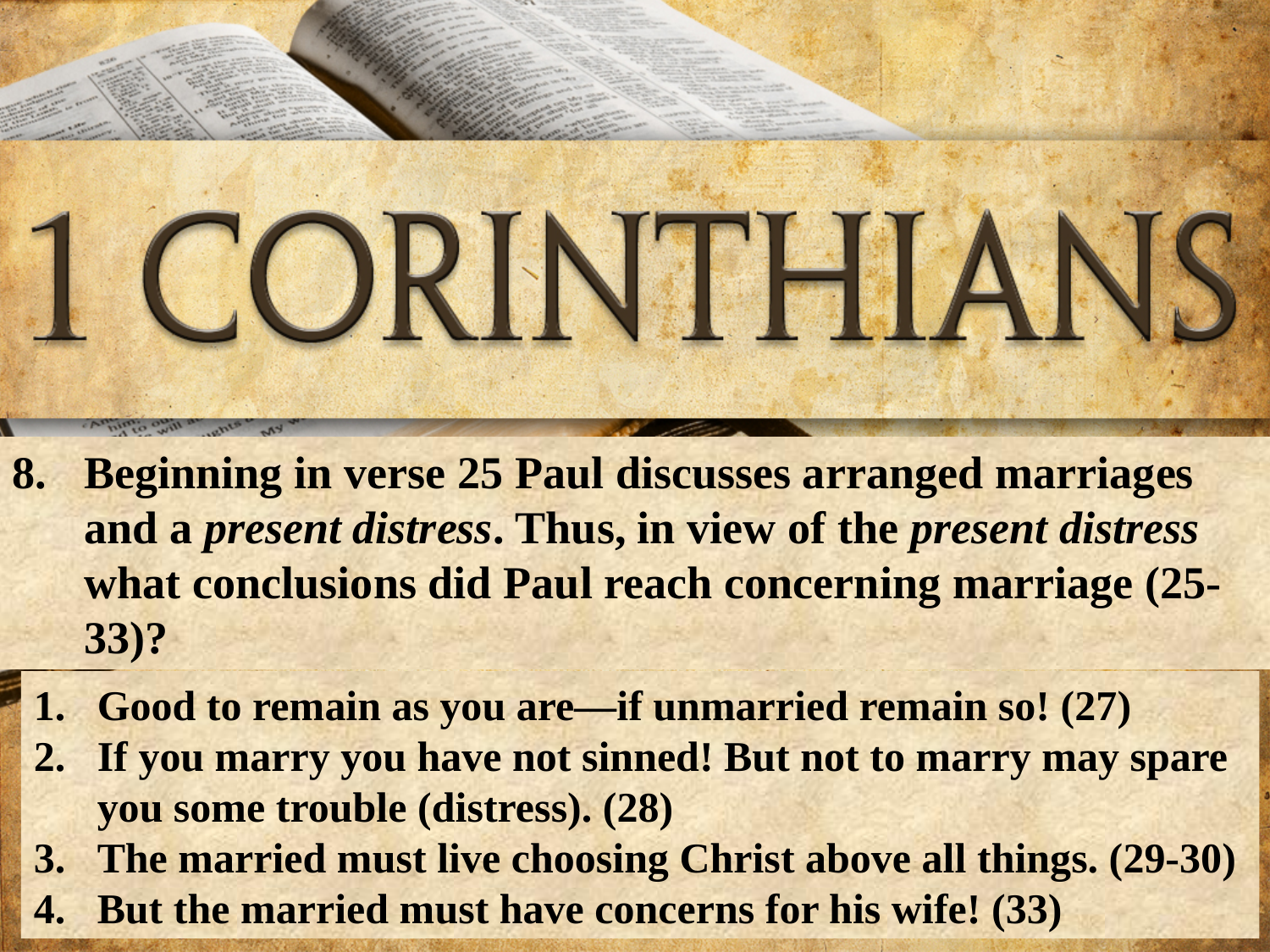

Beginning in verse 25 Paul discusses arranged marriages and a present distress. Thus, in view of the present distress what conclusions did Paul reach concerning marriage (25-33)?
Good to remain as you are—if unmarried remain so! (27)
If you marry you have not sinned! But not to marry may spare you some trouble (distress). (28)
The married must live choosing Christ above all things. (29-30)
But the married must have concerns for his wife! (33)